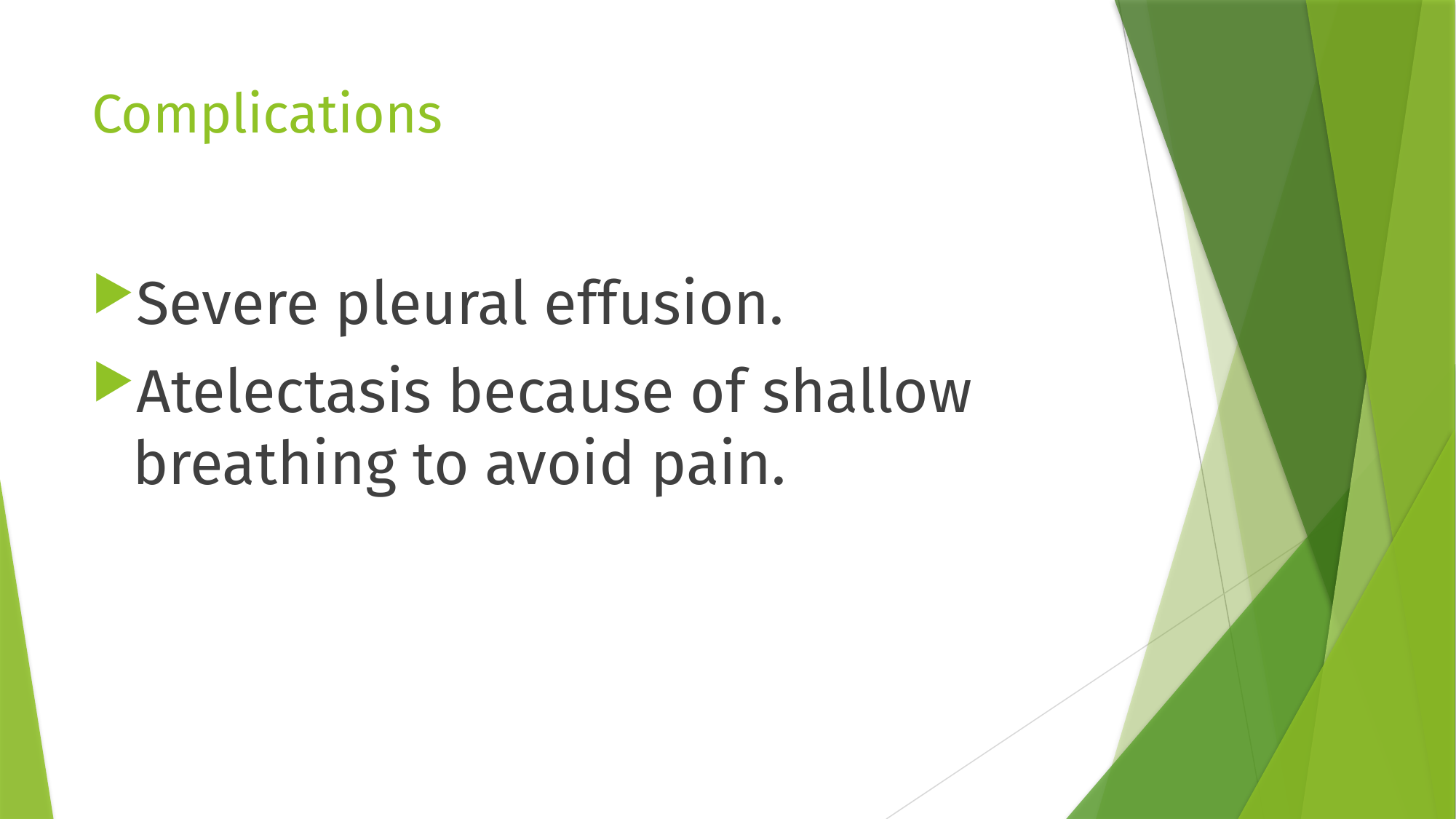

# Complications
Severe pleural effusion.
Atelectasis because of shallow breathing to avoid pain.